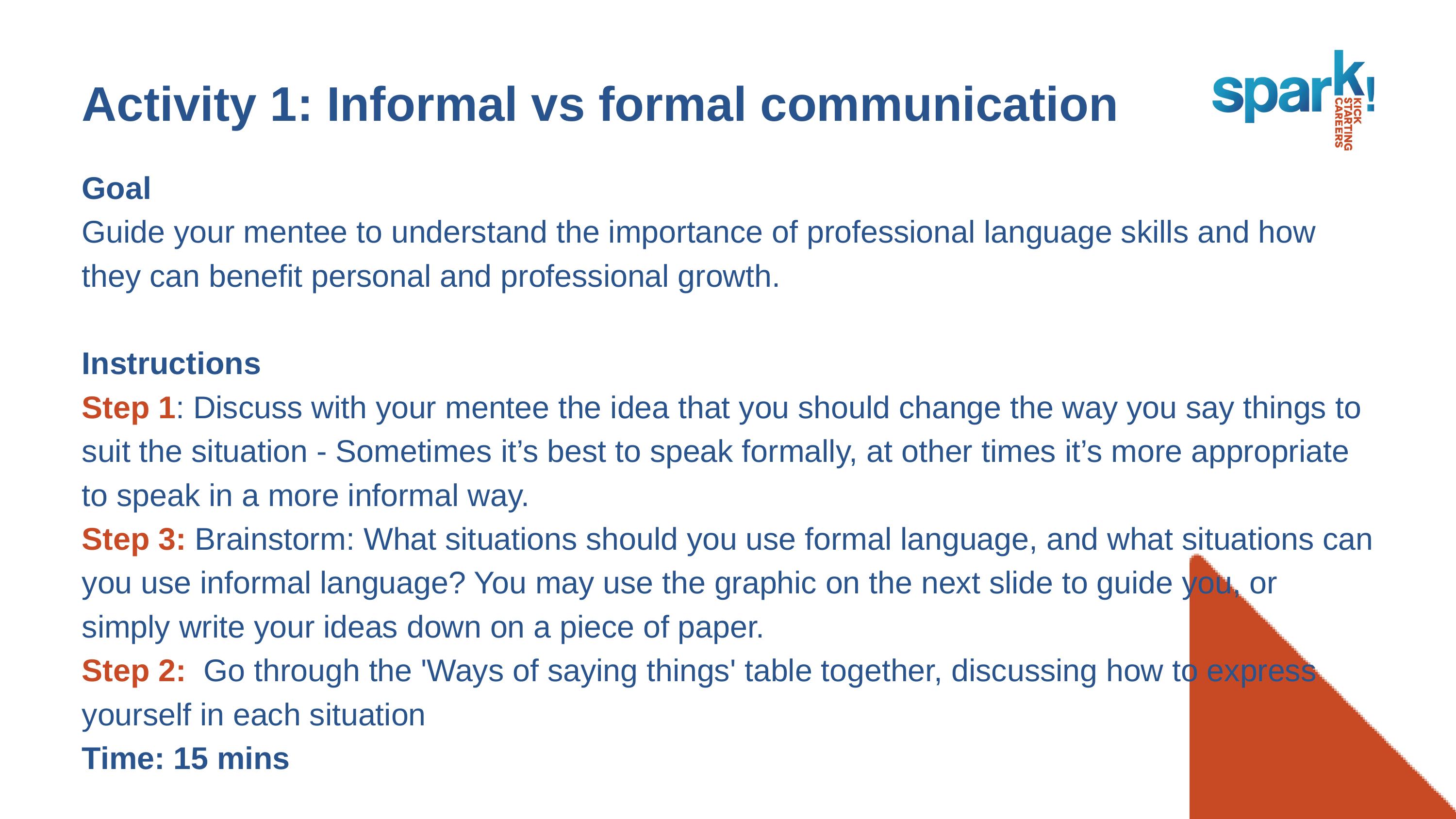

Activity 1: Informal vs formal communication

Goal​
Guide your mentee to understand the importance of professional language skills and how they can benefit personal and professional growth. ​
​
Instructions​
Step 1: Discuss with your mentee the idea that you should change the way you say things to suit the situation - Sometimes it’s best to speak formally, at other times it’s more appropriate to speak in a more informal way. ​
Step 3: Brainstorm: What situations should you use formal language, and what situations can you use informal language? You may use the graphic on the next slide to guide you, or simply write your ideas down on a piece of paper. ​
Step 2:  Go through the 'Ways of saying things' table together, discussing how to express yourself in each situation ​
Time: 15 mins